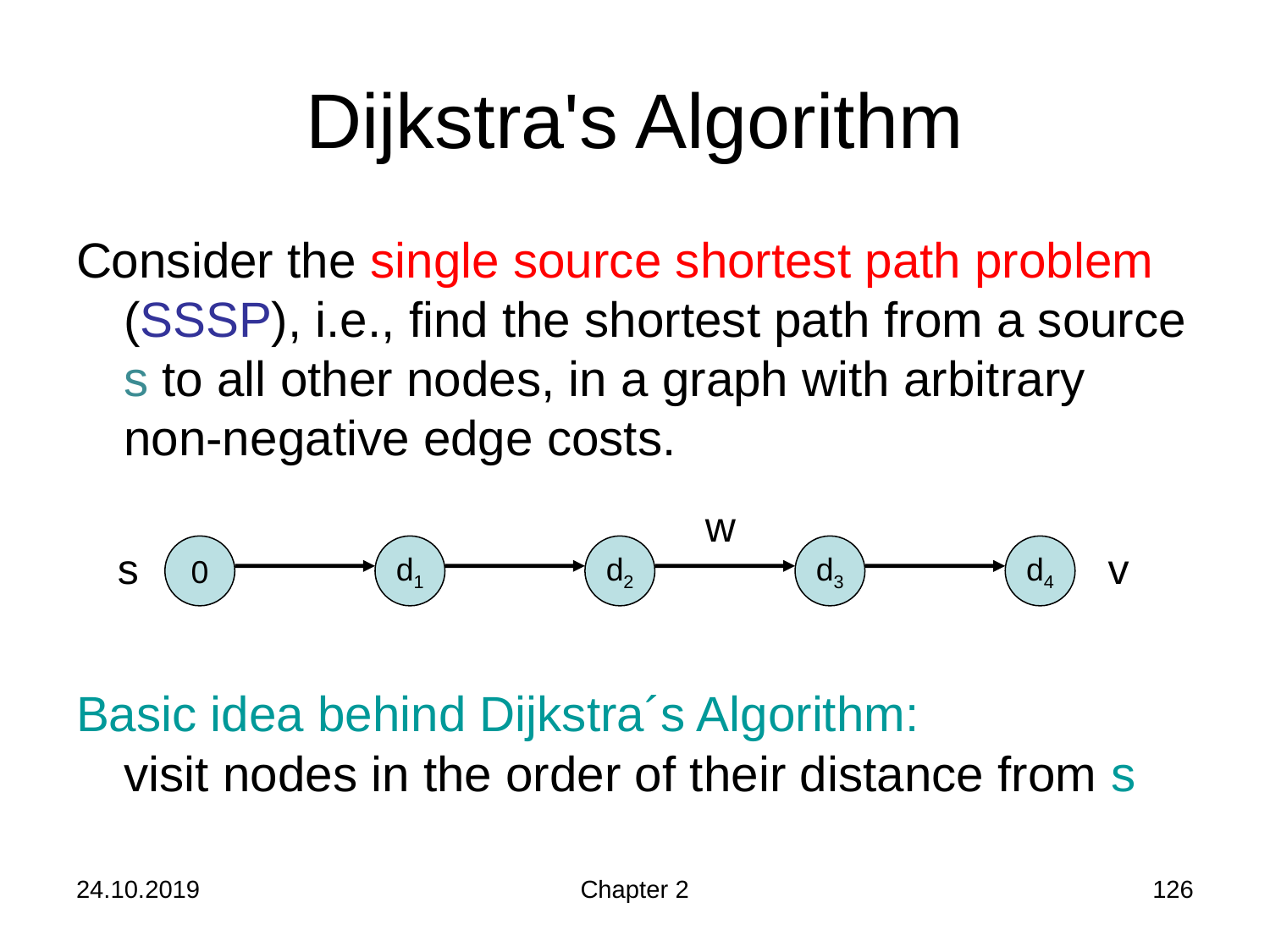

# Dijkstra's Algorithm
Consider the single source shortest path problem (SSSP), i.e., find the shortest path from a source s to all other nodes, in a graph with arbitrary non-negative edge costs.

Basic idea behind Dijkstra´s Algorithm:
visit nodes in the order of their distance from s
w
s
0
d1
d2
d3
d4
v

24.10.2019
Chapter 2
126